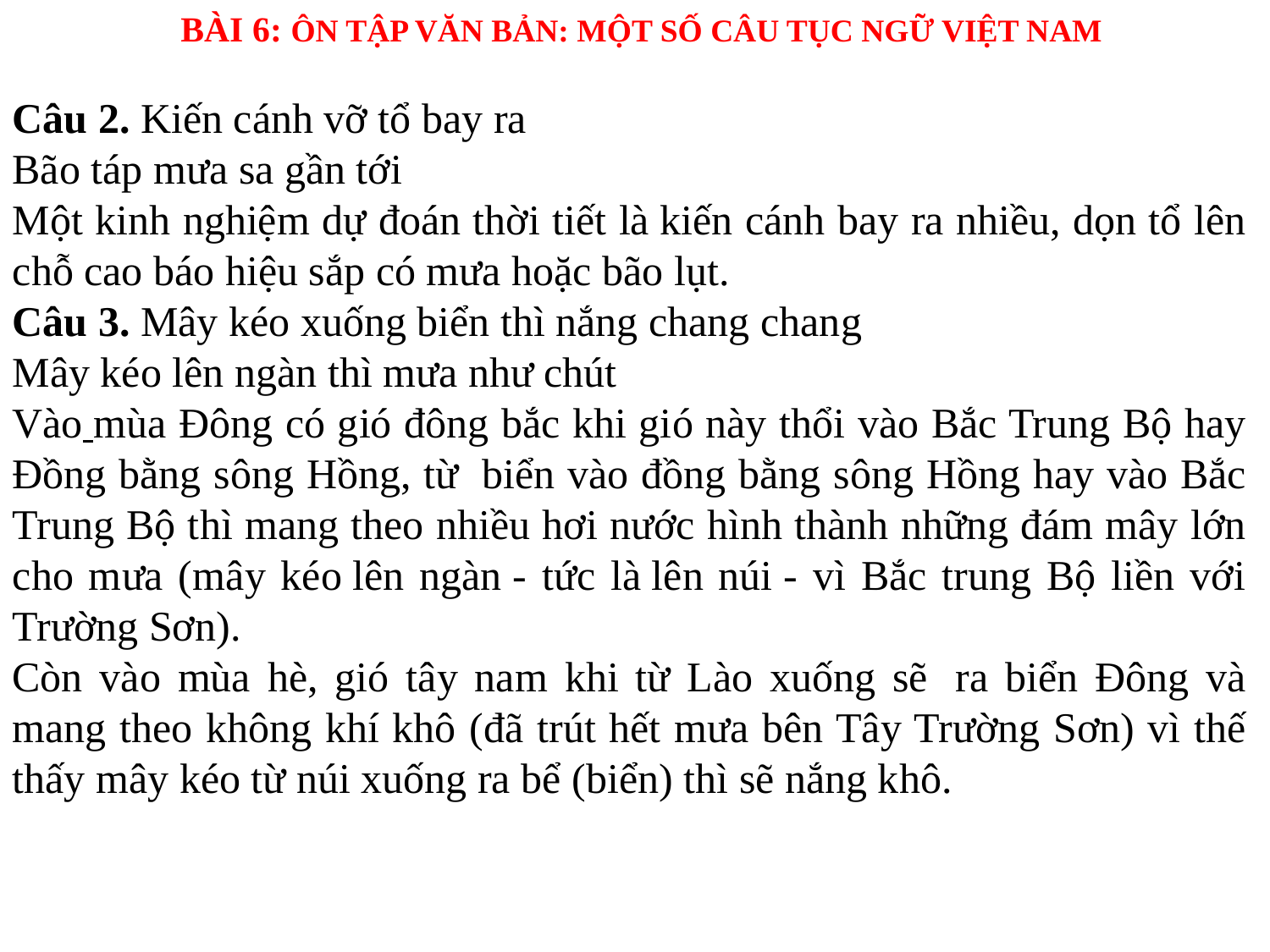

BÀI 6: ÔN TẬP VĂN BẢN: MỘT SỐ CÂU TỤC NGỮ VIỆT NAM

Câu 2. Kiến cánh vỡ tổ bay ra
Bão táp mưa sa gần tới
Một kinh nghiệm dự đoán thời tiết là kiến cánh bay ra nhiều, dọn tổ lên chỗ cao báo hiệu sắp có mưa hoặc bão lụt.
Câu 3. Mây kéo xuống biển thì nắng chang chang
Mây kéo lên ngàn thì mưa như chút
Vào mùa Đông có gió đông bắc khi gió này thổi vào Bắc Trung Bộ hay Đồng bằng sông Hồng, từ  biển vào đồng bằng sông Hồng hay vào Bắc Trung Bộ thì mang theo nhiều hơi nước hình thành những đám mây lớn cho mưa (mây kéo lên ngàn - tức là lên núi - vì Bắc trung Bộ liền với Trường Sơn).
Còn vào mùa hè, gió tây nam khi từ Lào xuống sẽ  ra biển Đông và mang theo không khí khô (đã trút hết mưa bên Tây Trường Sơn) vì thế thấy mây kéo từ núi xuống ra bể (biển) thì sẽ nắng khô.